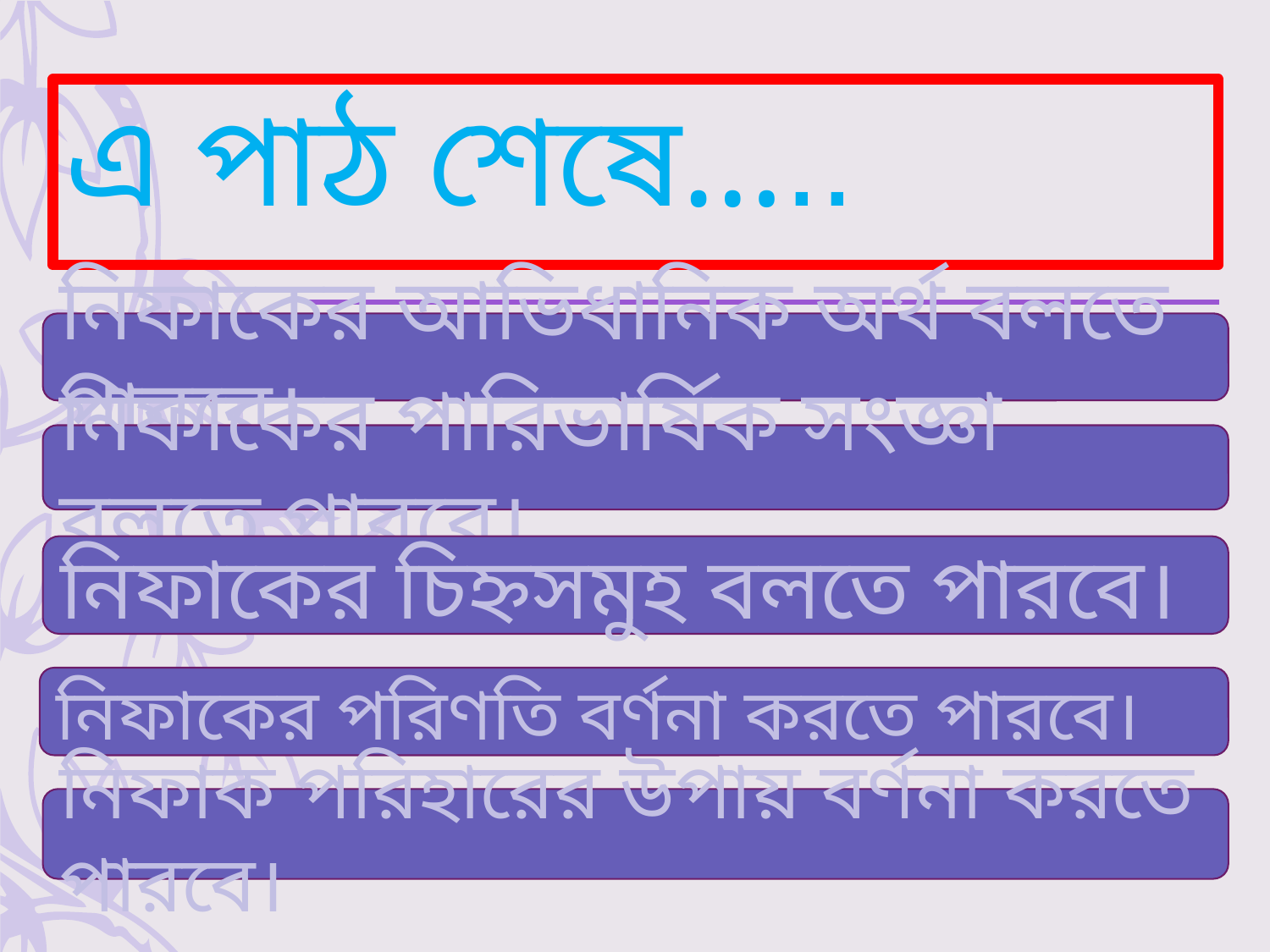

# এ পাঠ শেষে…..
নিফাকের আভিধানিক অর্থ বলতে পারবে।
নিফাকের পারিভার্ষিক সংজ্ঞা বলতে পারবে।
নিফাকের চিহ্নসমুহ বলতে পারবে।
নিফাকের পরিণতি বর্ণনা করতে পারবে।
নিফাক পরিহারের উপায় বর্ণনা করতে পারবে।